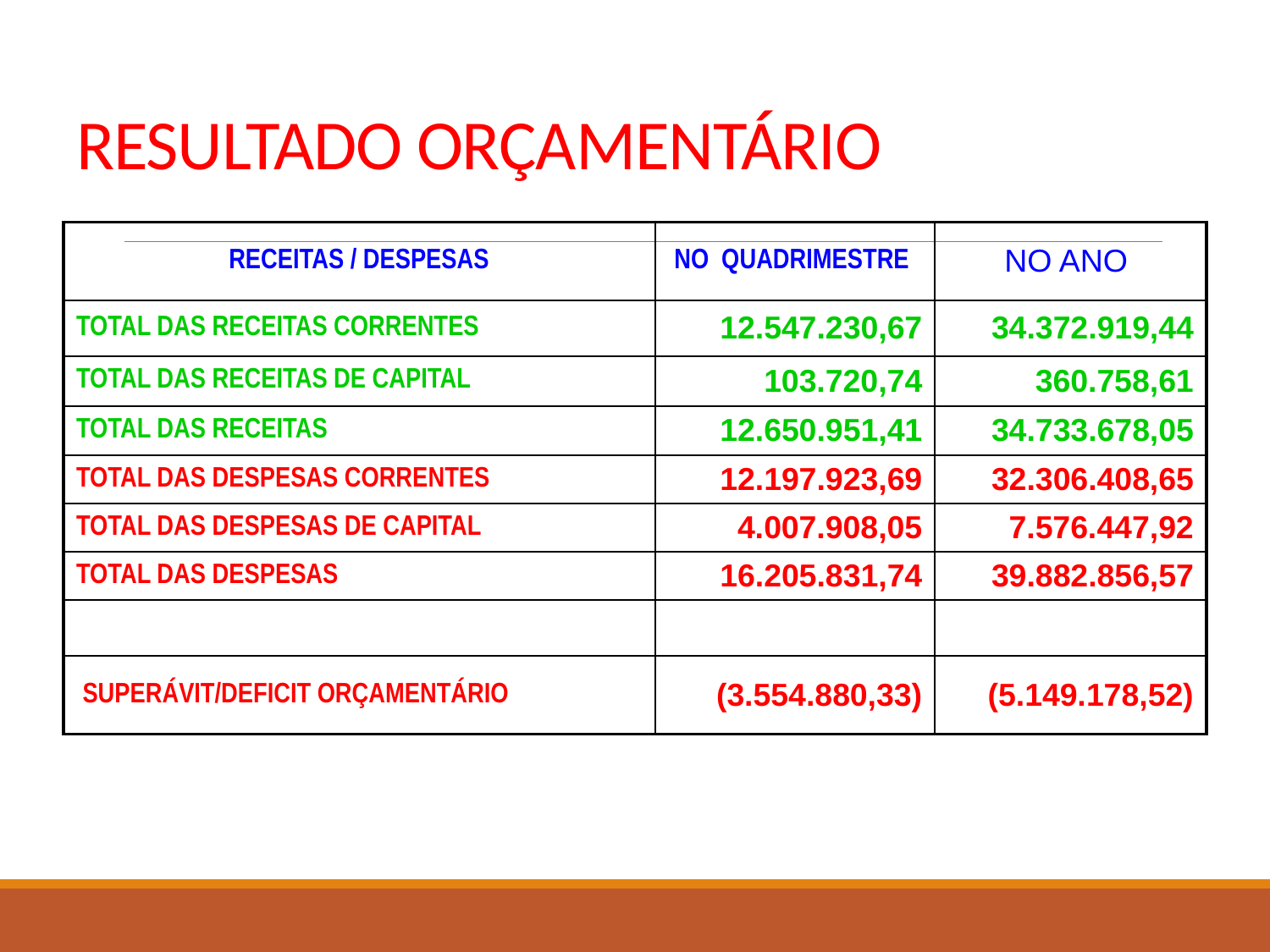

# RESULTADO ORÇAMENTÁRIO
| RECEITAS / DESPESAS | NO QUADRIMESTRE | NO ANO |
| --- | --- | --- |
| TOTAL DAS RECEITAS CORRENTES | 12.547.230,67 | 34.372.919,44 |
| TOTAL DAS RECEITAS DE CAPITAL | 103.720,74 | 360.758,61 |
| TOTAL DAS RECEITAS | 12.650.951,41 | 34.733.678,05 |
| TOTAL DAS DESPESAS CORRENTES | 12.197.923,69 | 32.306.408,65 |
| TOTAL DAS DESPESAS DE CAPITAL | 4.007.908,05 | 7.576.447,92 |
| TOTAL DAS DESPESAS | 16.205.831,74 | 39.882.856,57 |
|  |  |  |
| SUPERÁVIT/DEFICIT ORÇAMENTÁRIO | (3.554.880,33) | (5.149.178,52) |